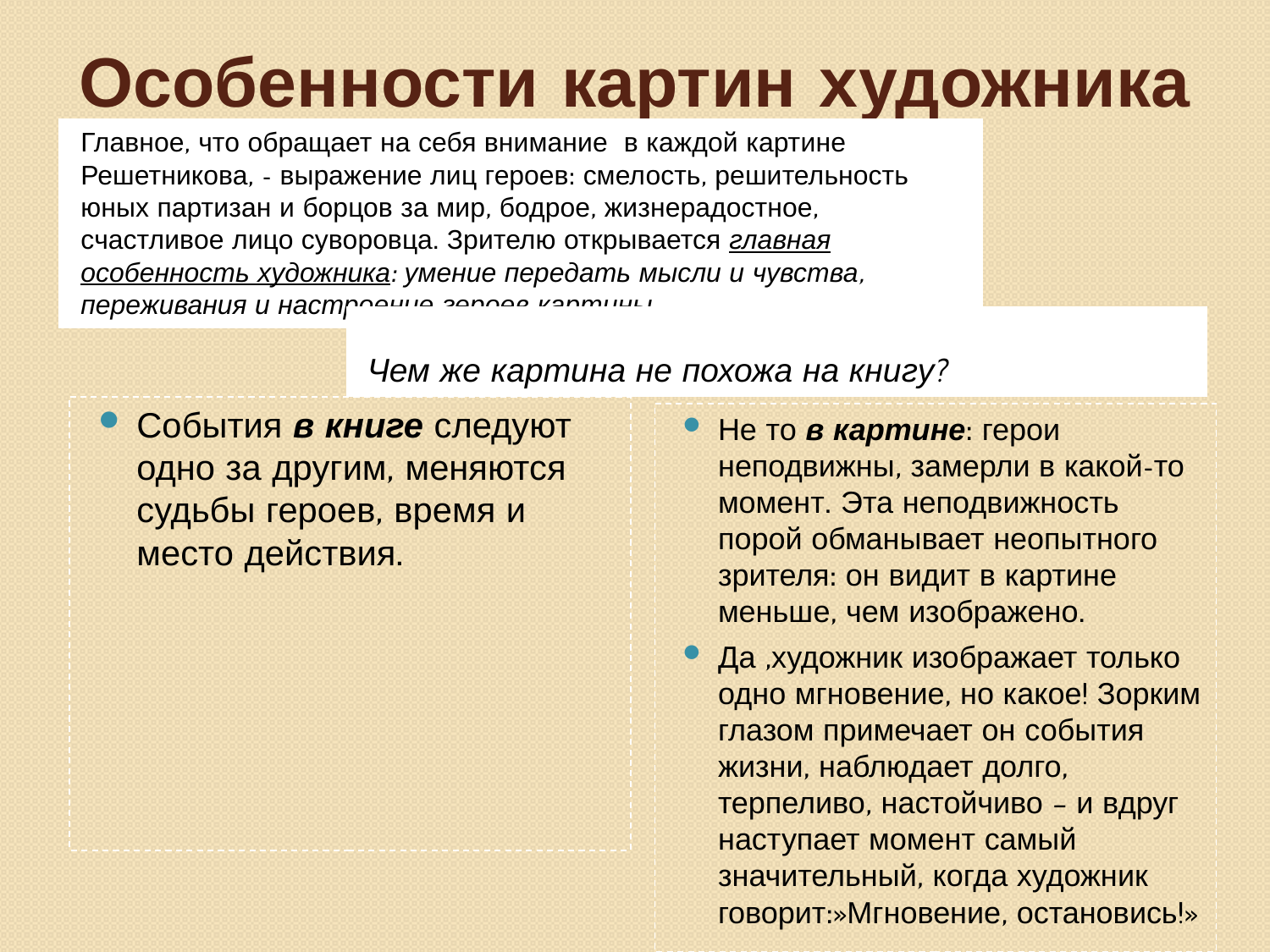

# Особенности картин художника
Главное, что обращает на себя внимание  в каждой картине Решетникова, - выражение лиц героев: смелость, решительность юных партизан и борцов за мир, бодрое, жизнерадостное, счастливое лицо суворовца. Зрителю открывается главная особенность художника: умение передать мысли и чувства, переживания и настроение героев картины.

Чем же картина не похожа на книгу?

События в книге следуют одно за другим, меняются судьбы героев, время и место действия.

Не то в картине: герои неподвижны, замерли в какой-то момент. Эта неподвижность порой обманывает неопытного зрителя: он видит в картине меньше, чем изображено.
Да ,художник изображает только одно мгновение, но какое! Зорким глазом примечает он события жизни, наблюдает долго, терпеливо, настойчиво – и вдруг наступает момент самый значительный, когда художник говорит:»Мгновение, остановись!»